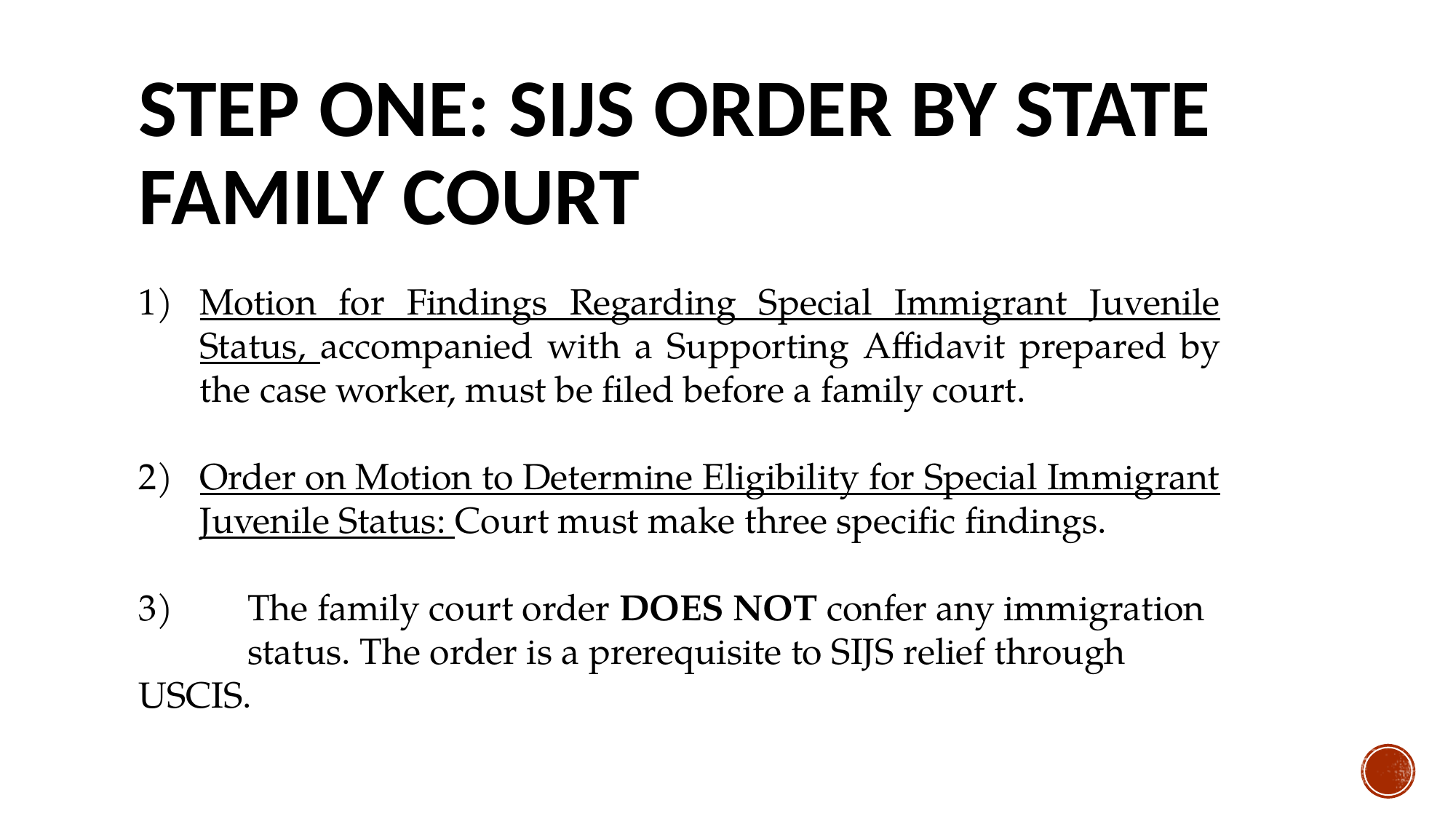

# Step one: SIJS Order by state family court
Motion for Findings Regarding Special Immigrant Juvenile Status, accompanied with a Supporting Affidavit prepared by the case worker, must be filed before a family court.

Order on Motion to Determine Eligibility for Special Immigrant Juvenile Status: Court must make three specific findings.

3)	The family court order DOES NOT confer any immigration 	status. The order is a prerequisite to SIJS relief through USCIS.